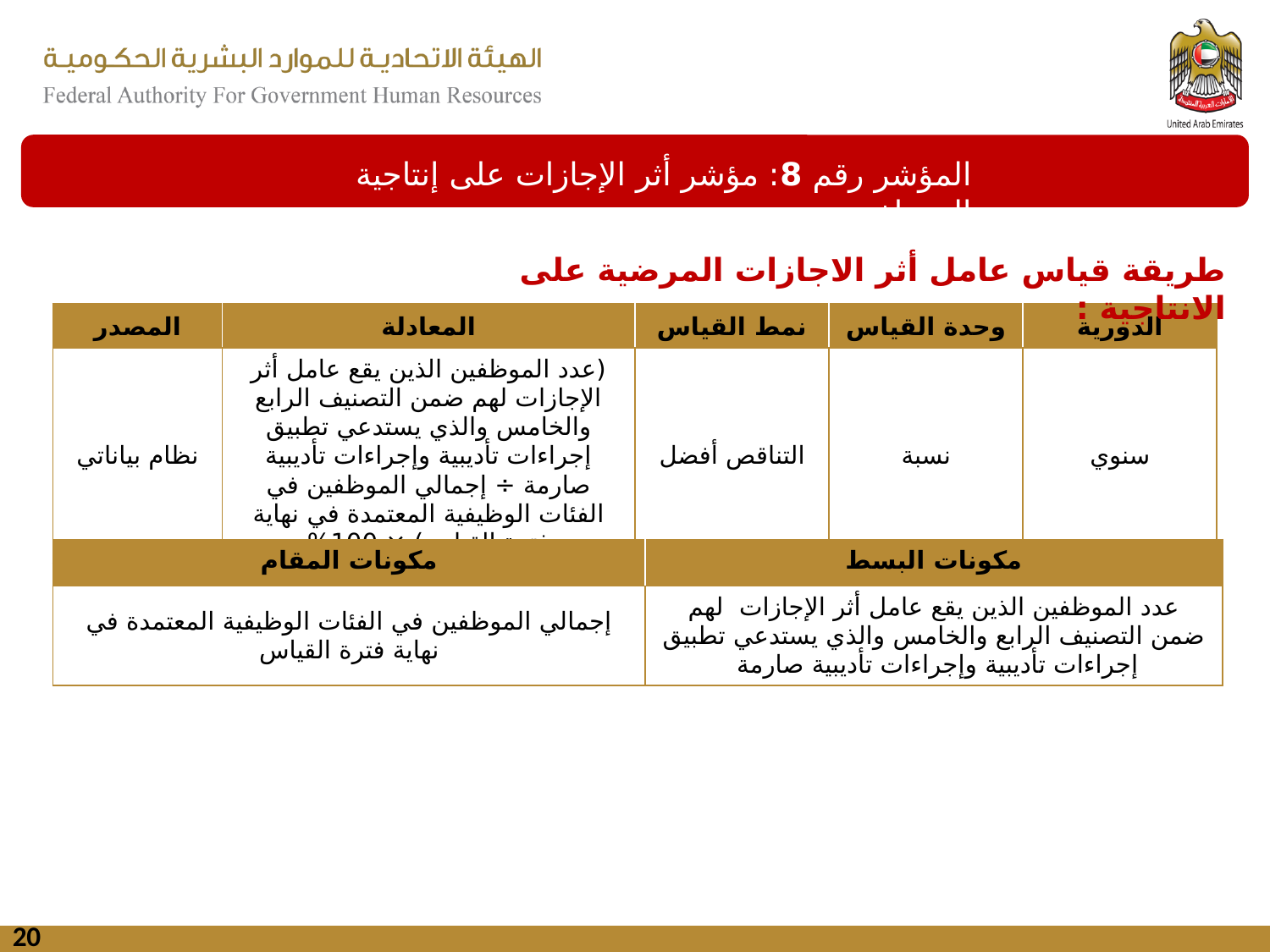

المؤشر رقم 8: مؤشر أثر الإجازات على إنتاجية الموظفين
طريقة قياس عامل أثر الاجازات المرضية على الانتاجية :
| المصدر | المعادلة | نمط القياس | وحدة القياس | الدورية |
| --- | --- | --- | --- | --- |
| نظام بياناتي | (عدد الموظفين الذين يقع عامل أثر الإجازات لهم ضمن التصنيف الرابع والخامس والذي يستدعي تطبيق إجراءات تأديبية وإجراءات تأديبية صارمة ÷ إجمالي الموظفين في الفئات الوظيفية المعتمدة في نهاية فترة القياس) × 100% | التناقص أفضل | نسبة | سنوي |
| مكونات المقام | مكونات البسط |
| --- | --- |
| إجمالي الموظفين في الفئات الوظيفية المعتمدة في نهاية فترة القياس | عدد الموظفين الذين يقع عامل أثر الإجازات لهم ضمن التصنيف الرابع والخامس والذي يستدعي تطبيق إجراءات تأديبية وإجراءات تأديبية صارمة |
20